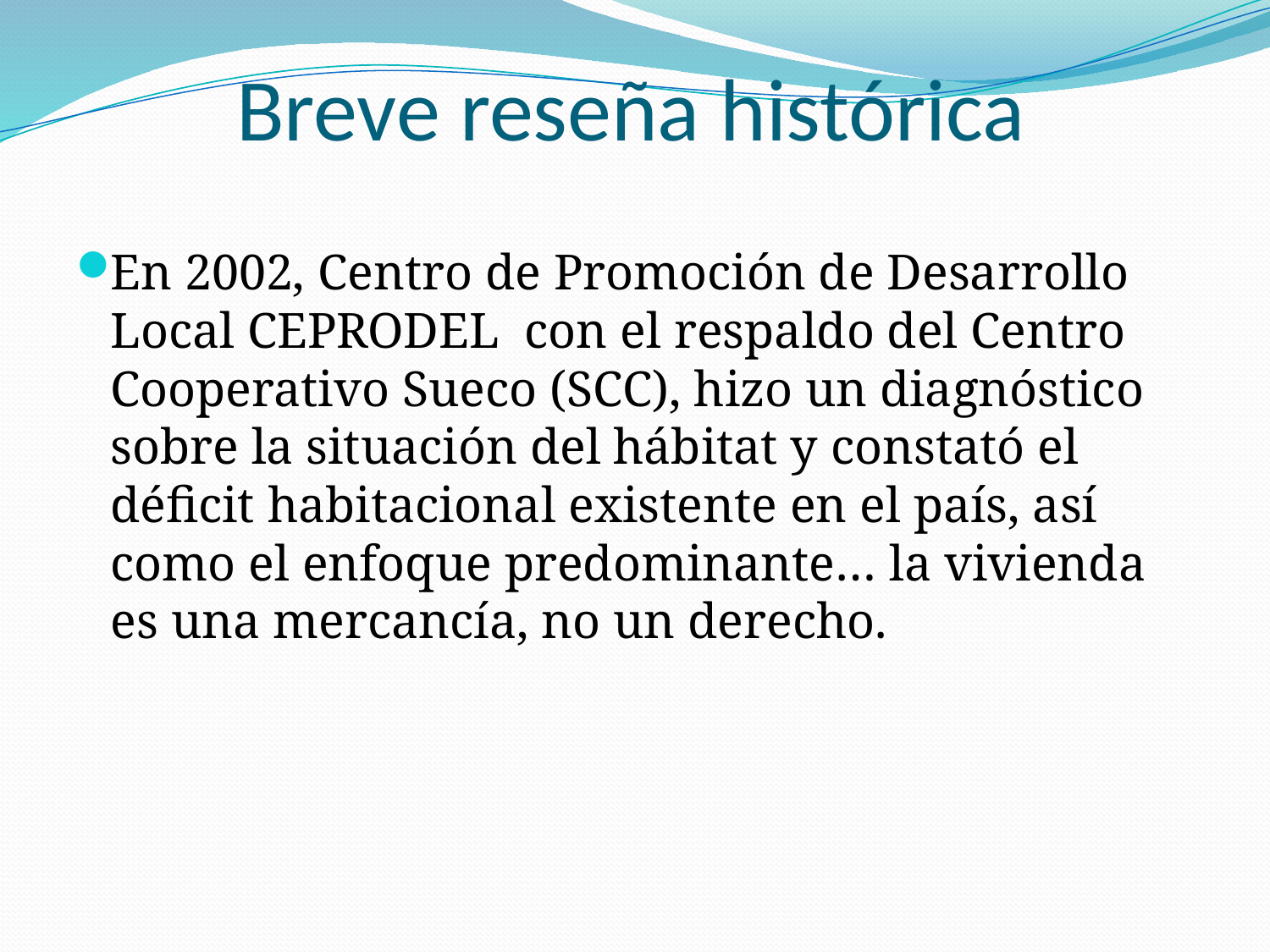

# Breve reseña histórica

En 2002, Centro de Promoción de Desarrollo Local CEPRODEL  con el respaldo del Centro Cooperativo Sueco (SCC), hizo un diagnóstico sobre la situación del hábitat y constató el déficit habitacional existente en el país, así como el enfoque predominante… la vivienda es una mercancía, no un derecho.